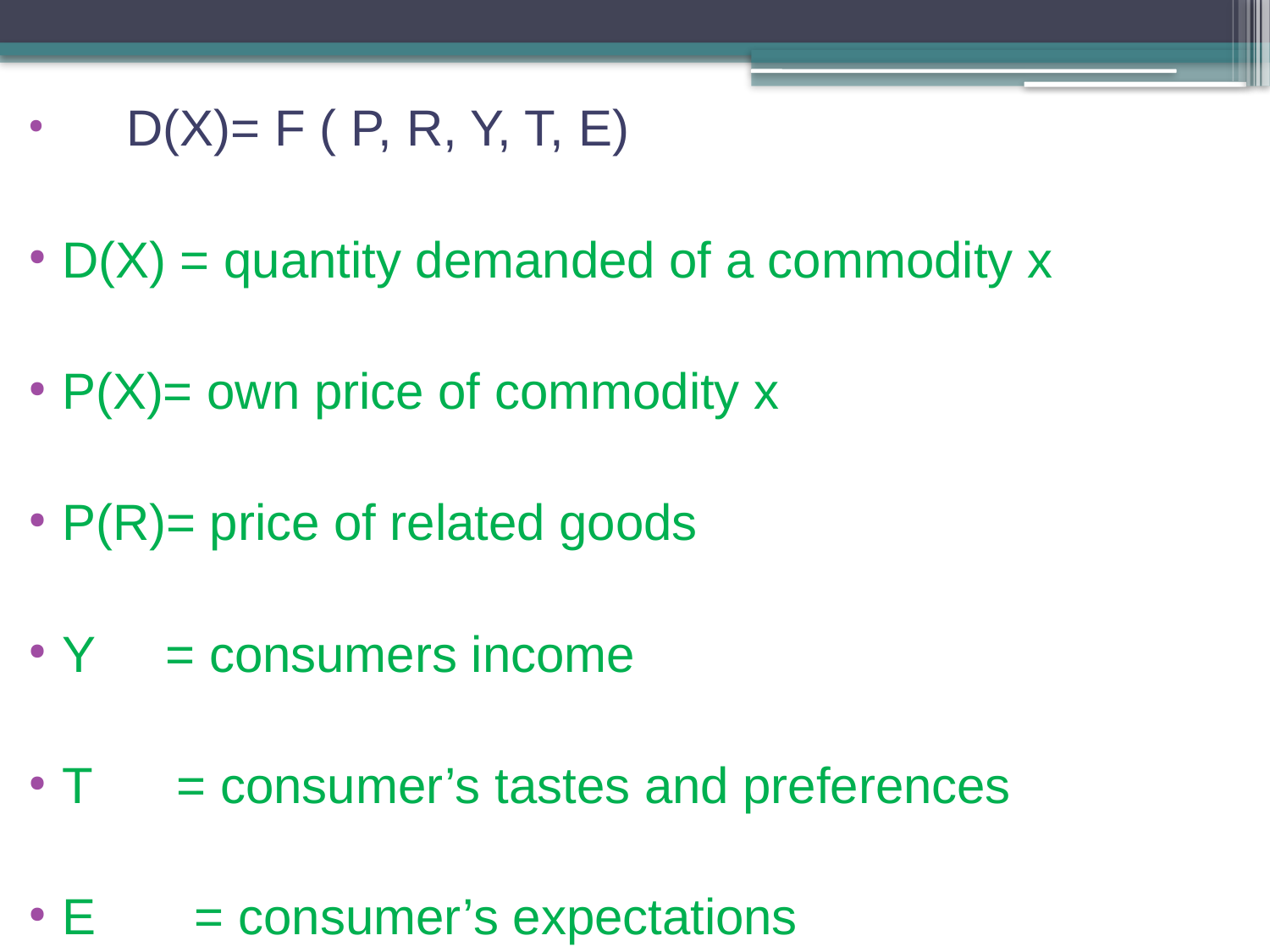

D(X)= F ( P, R, Y, T, E)

D(X) = quantity demanded of a commodity x

P(X)= own price of commodity x

P(R)= price of related goods

Y     = consumers income

T      = consumer’s tastes and preferences

E       = consumer’s expectations